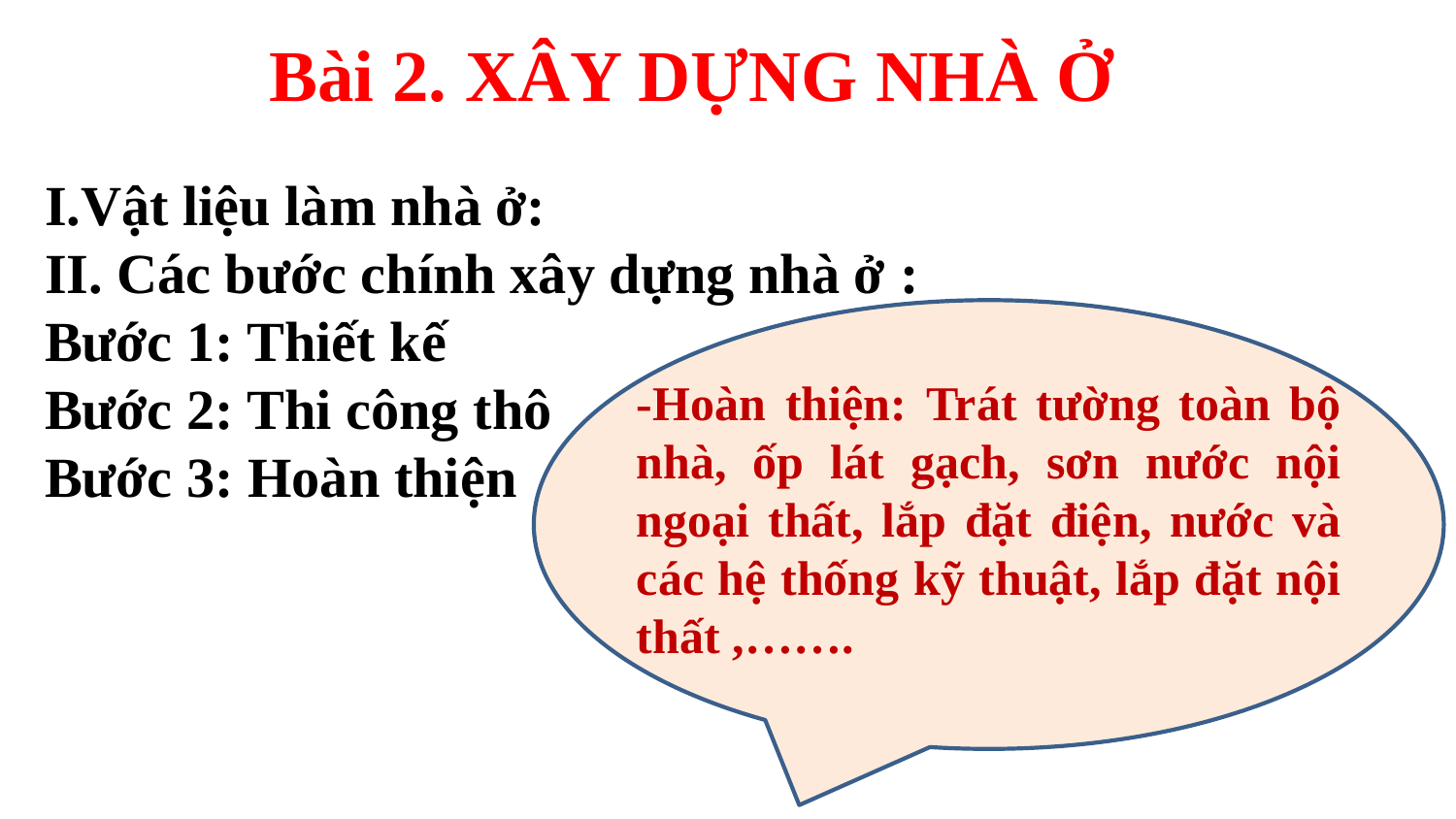

Bài 2. XÂY DỰNG NHÀ Ở
I.Vật liệu làm nhà ở:
II. Các bước chính xây dựng nhà ở :
Bước 1: Thiết kế
Bước 2: Thi công thô
Bước 3: Hoàn thiện

-Hoàn thiện: Trát tường toàn bộ nhà, ốp lát gạch, sơn nước nội ngoại thất, lắp đặt điện, nước và các hệ thống kỹ thuật, lắp đặt nội thất ,…….